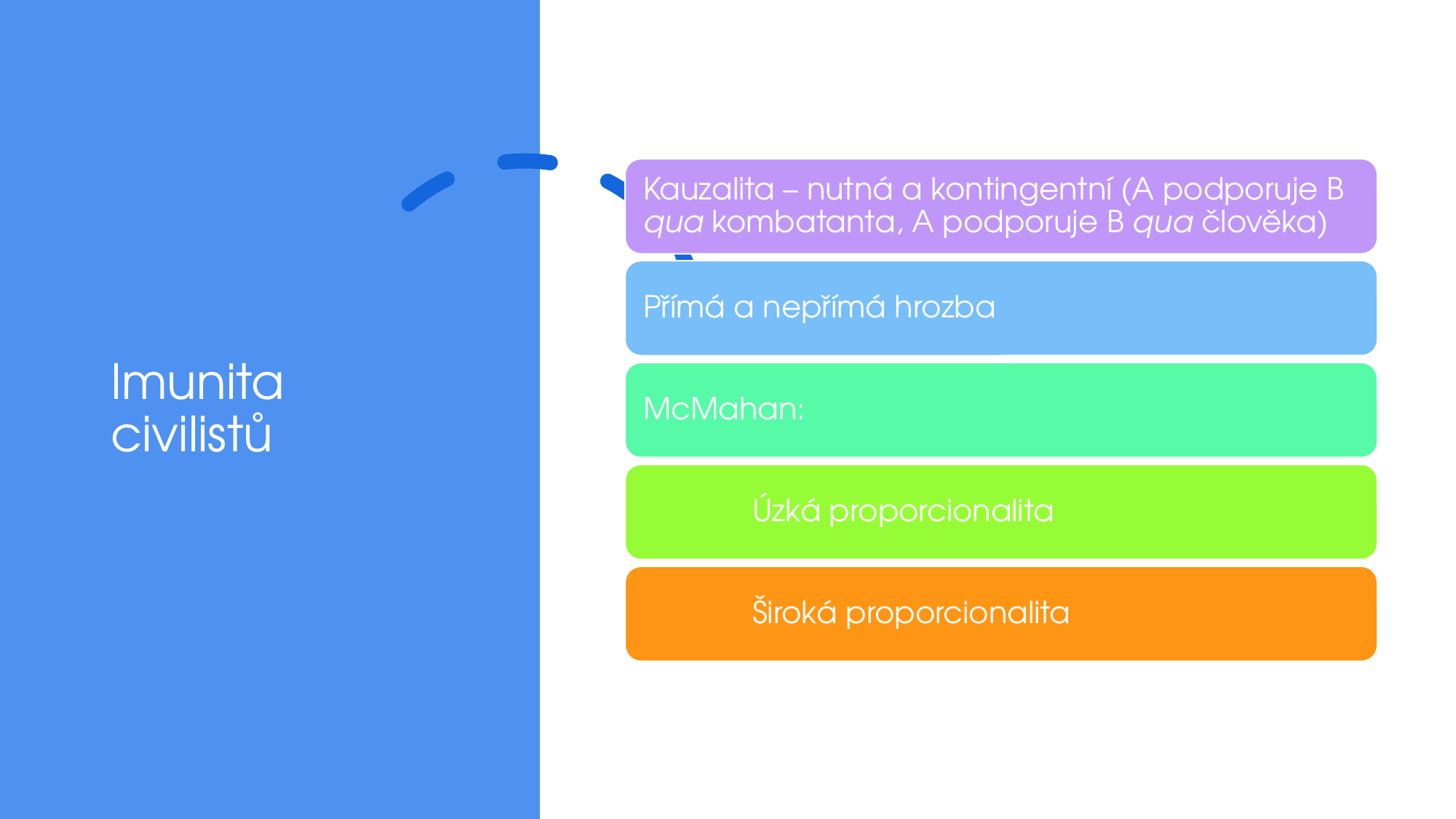

# Imunita civilistů
Kauzalita – nutná a kontingentní (A podporuje B qua kombatanta, A podporuje B qua člověka)
Přímá a nepřímá hrozba
McMahan:
	Úzká proporcionalita
	Široká proporcionalita